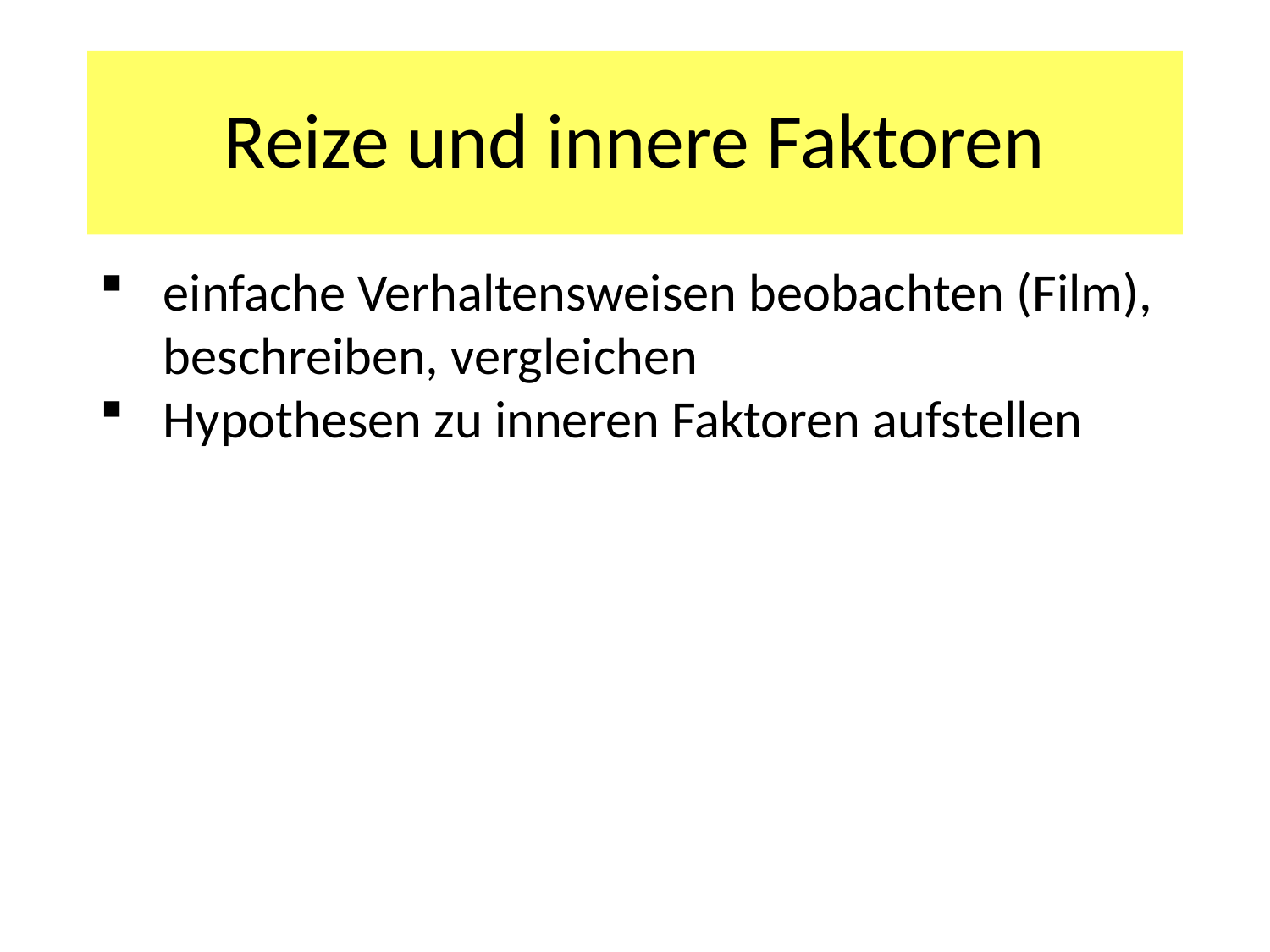

# Reize und innere Faktoren
einfache Verhaltensweisen beobachten (Film), beschreiben, vergleichen
Hypothesen zu inneren Faktoren aufstellen